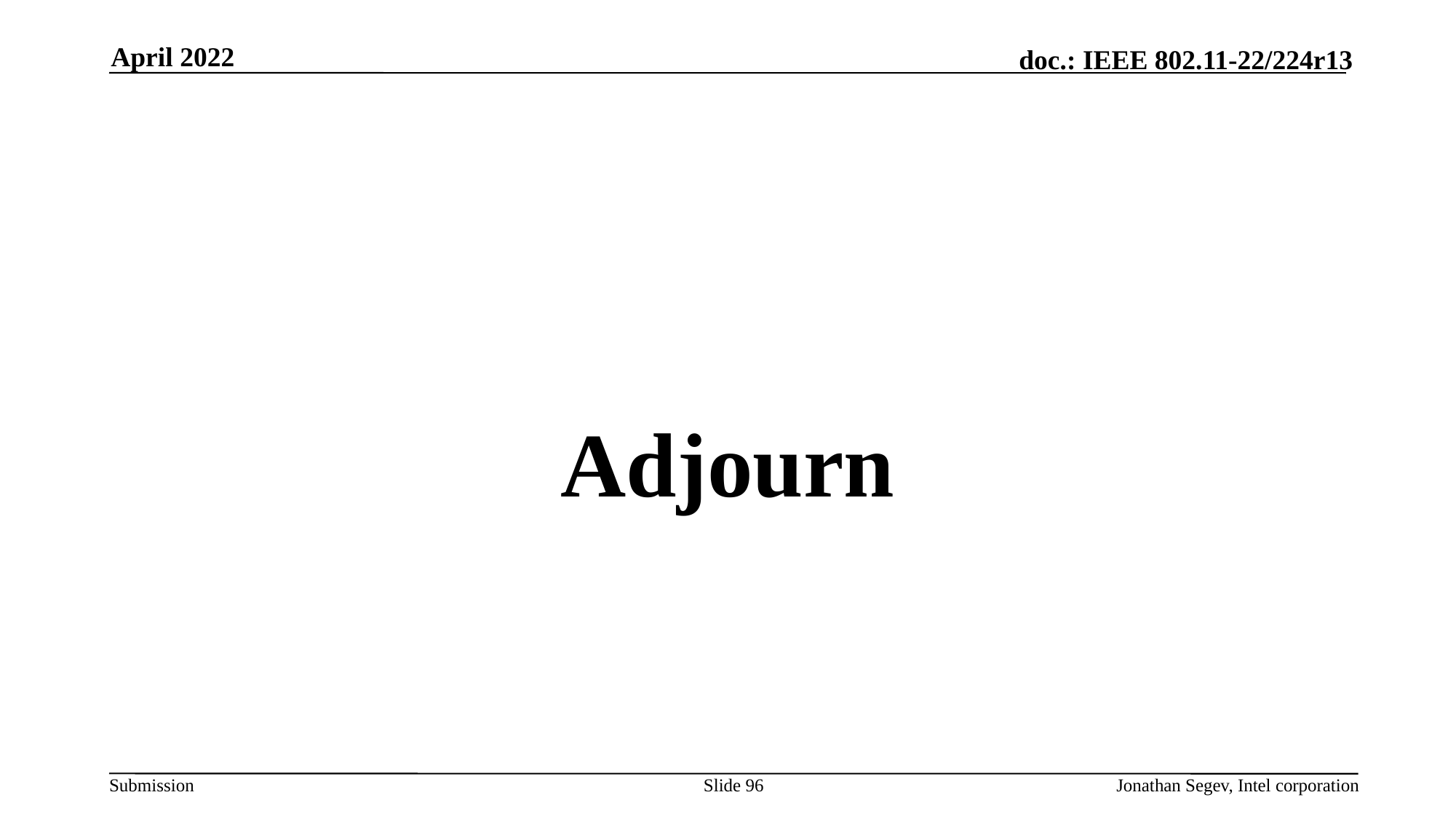

April 2022
#

Adjourn
Slide 96
Jonathan Segev, Intel corporation